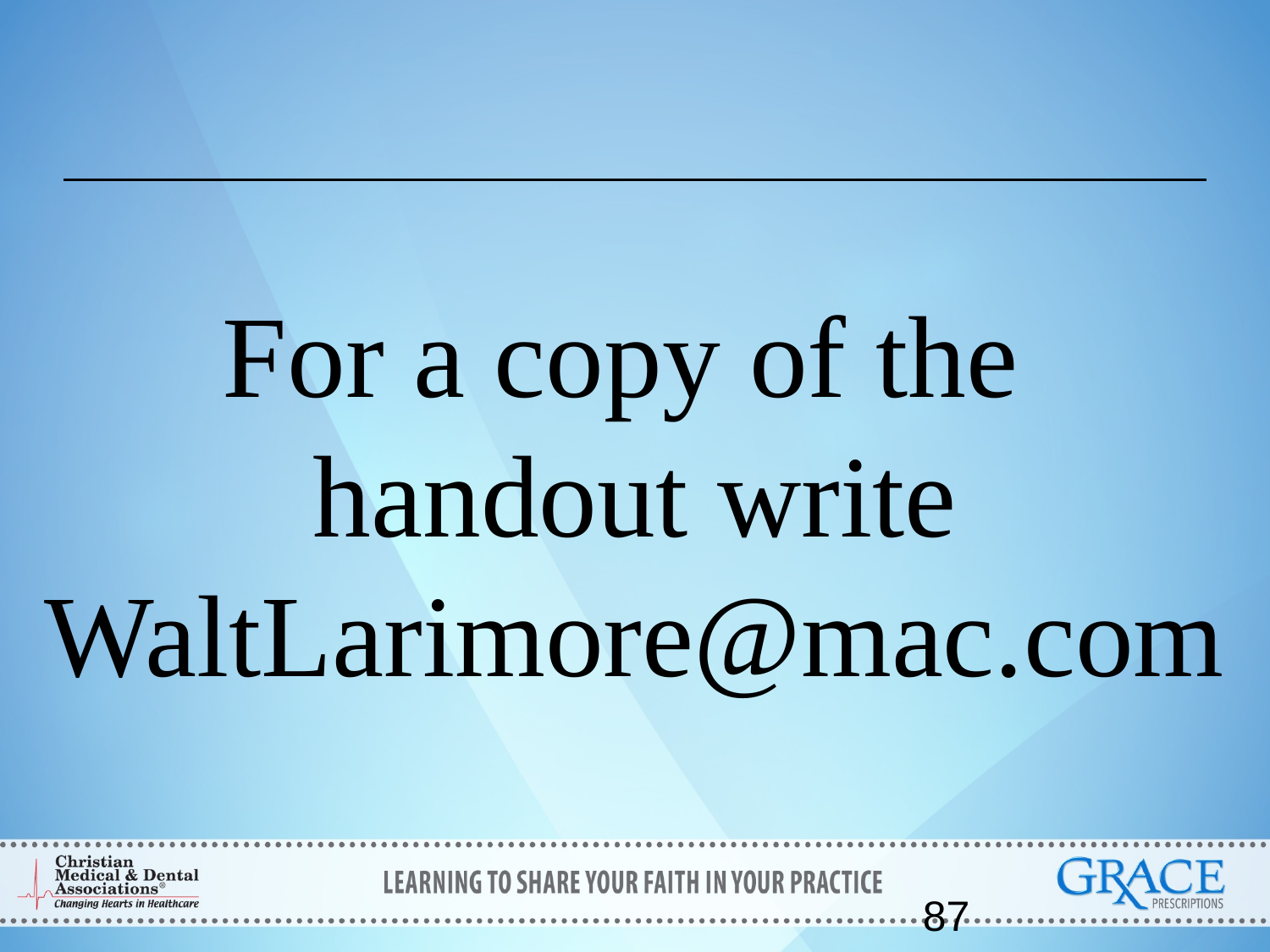

#
For a copy of the
handout write
WaltLarimore@mac.com
87